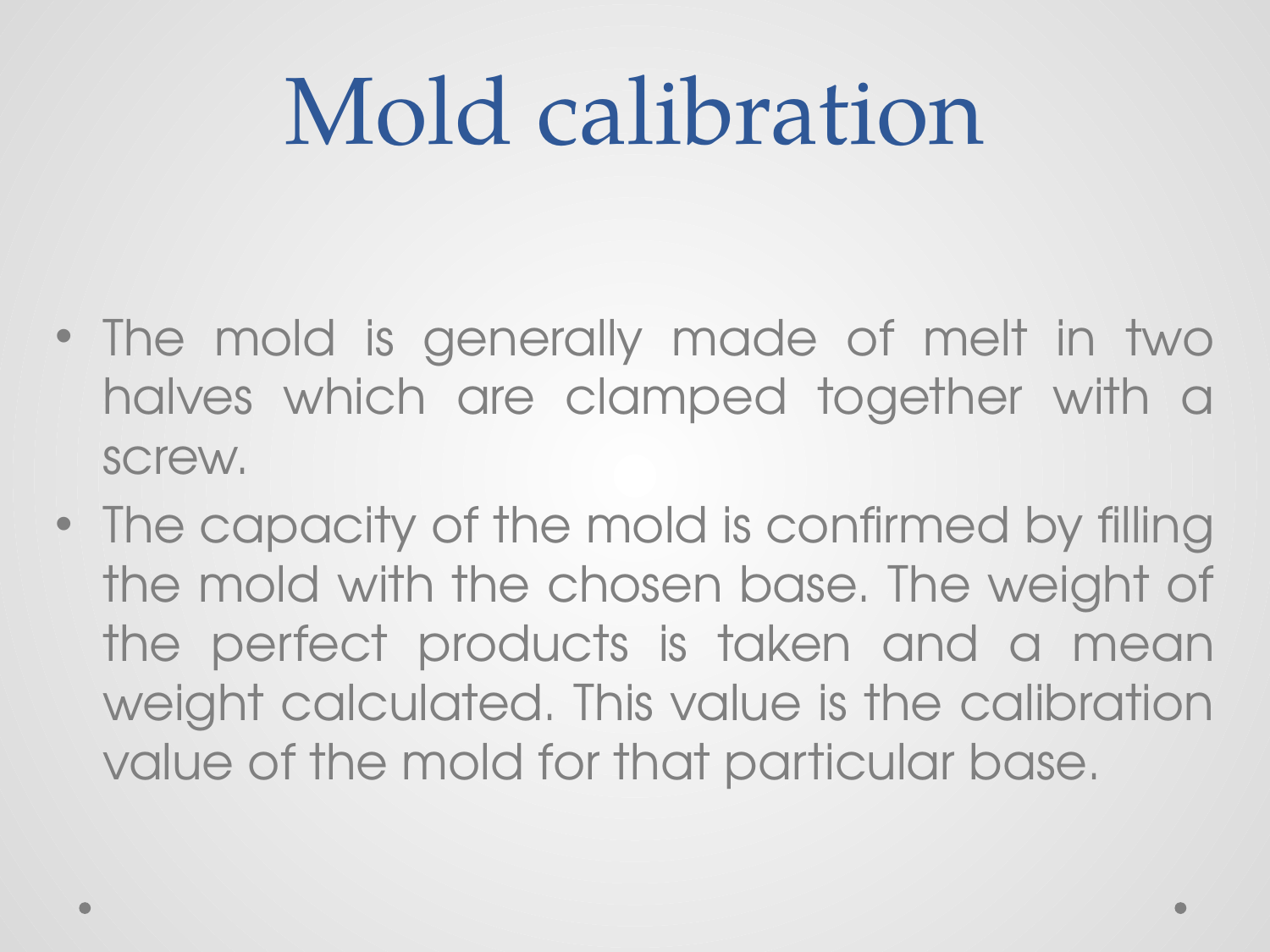

# Mold calibration

The mold is generally made of melt in two halves which are clamped together with a screw.
The capacity of the mold is confirmed by filling the mold with the chosen base. The weight of the perfect products is taken and a mean weight calculated. This value is the calibration value of the mold for that particular base.